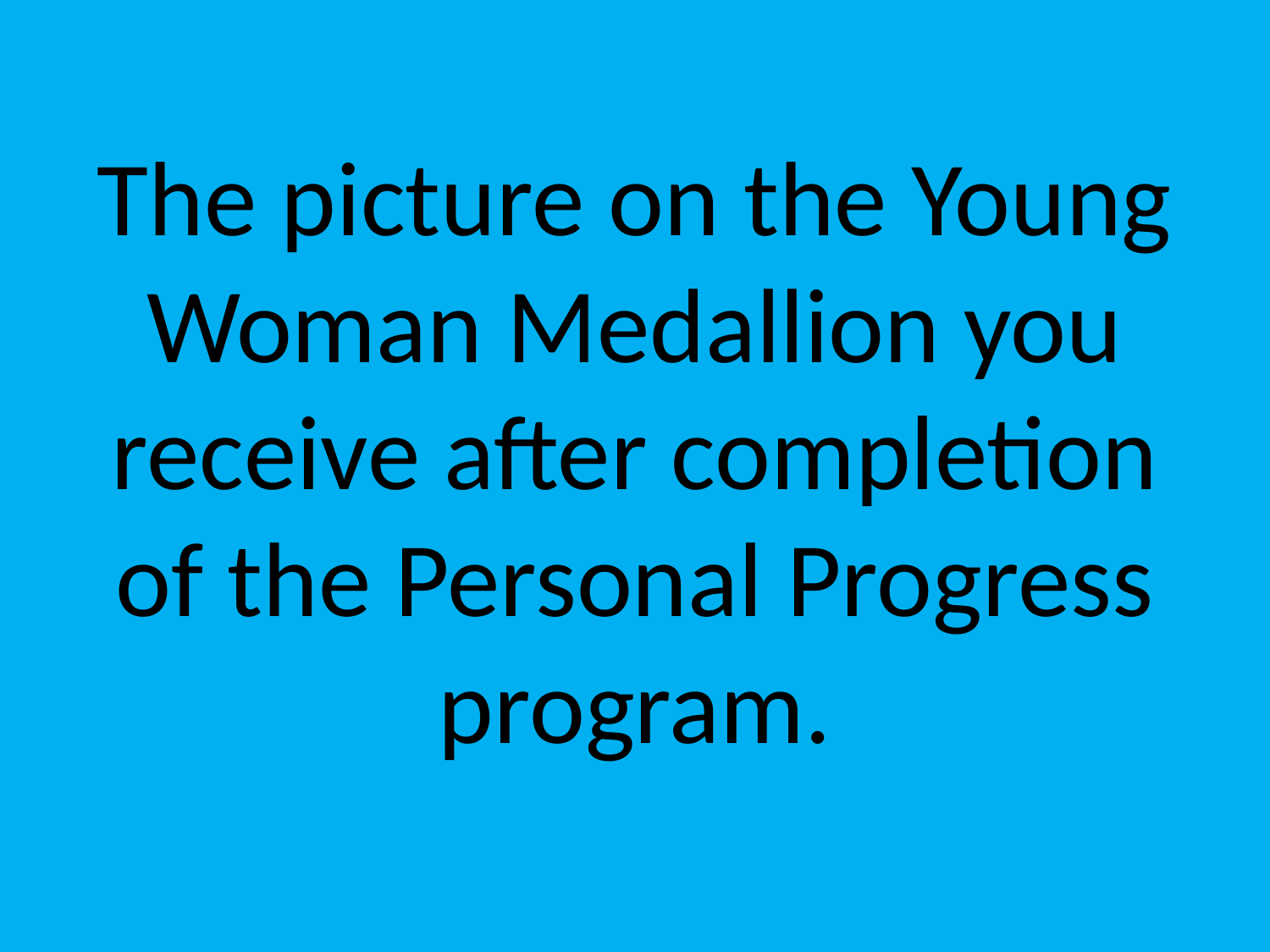

# The picture on the Young Woman Medallion you receive after completion of the Personal Progress program.